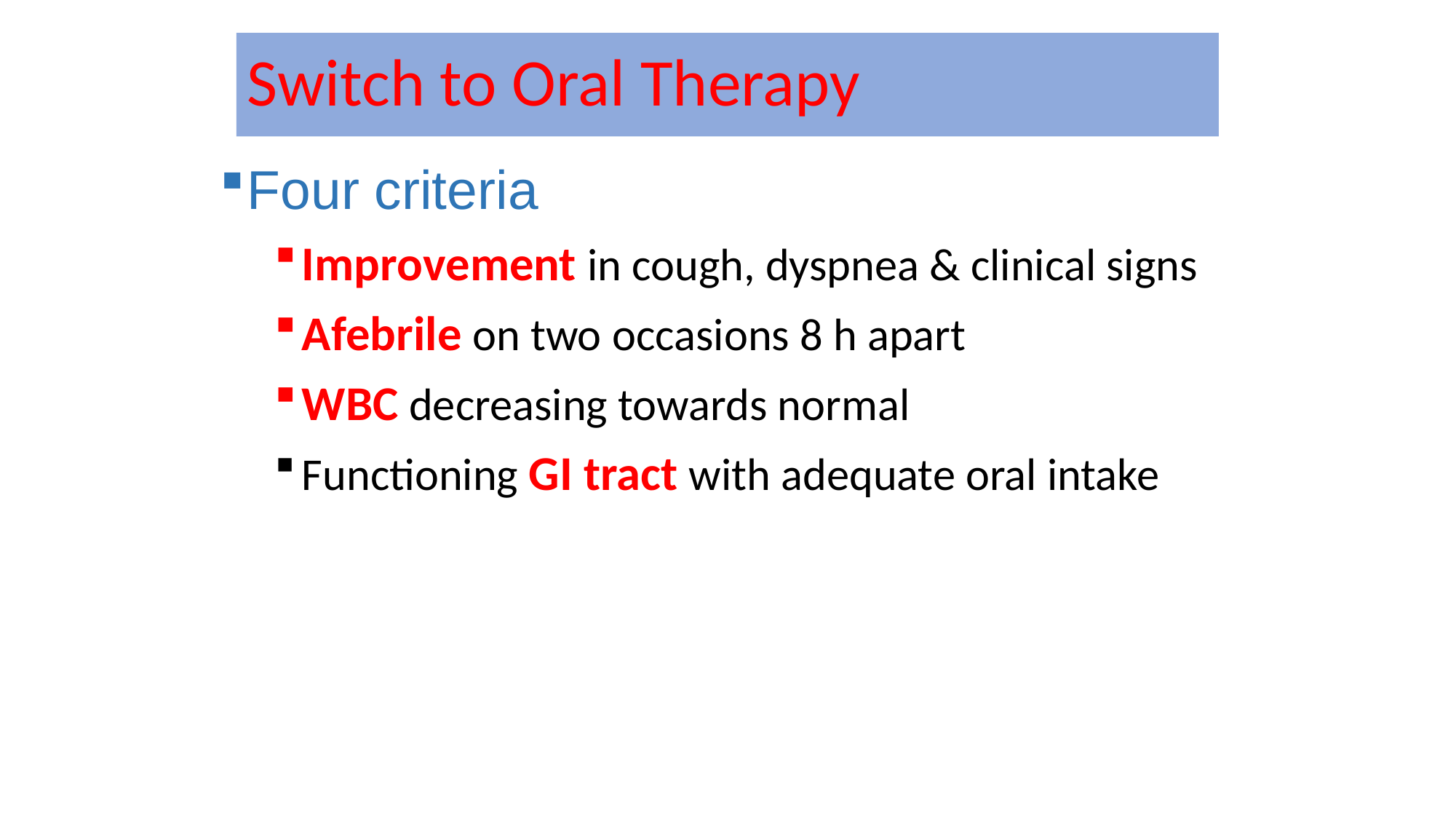

# Switch to Oral Therapy
Four criteria
Improvement in cough, dyspnea & clinical signs
Afebrile on two occasions 8 h apart
WBC decreasing towards normal
Functioning GI tract with adequate oral intake